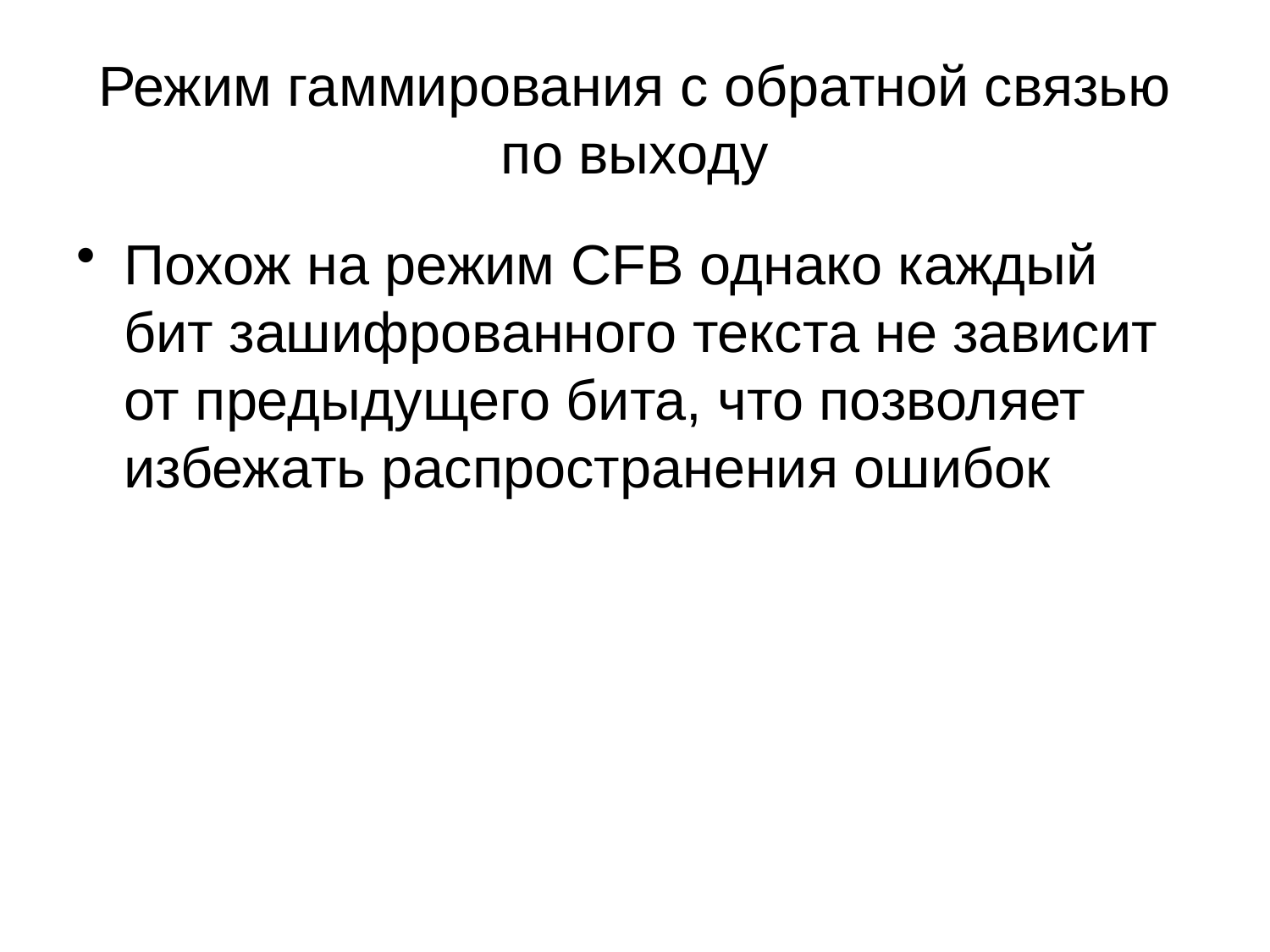

# Режим гаммирования с обратной связью по выходу
Похож на режим CFB однако каждый бит зашифрованного текста не зависит от предыдущего бита, что позволяет избежать распространения ошибок